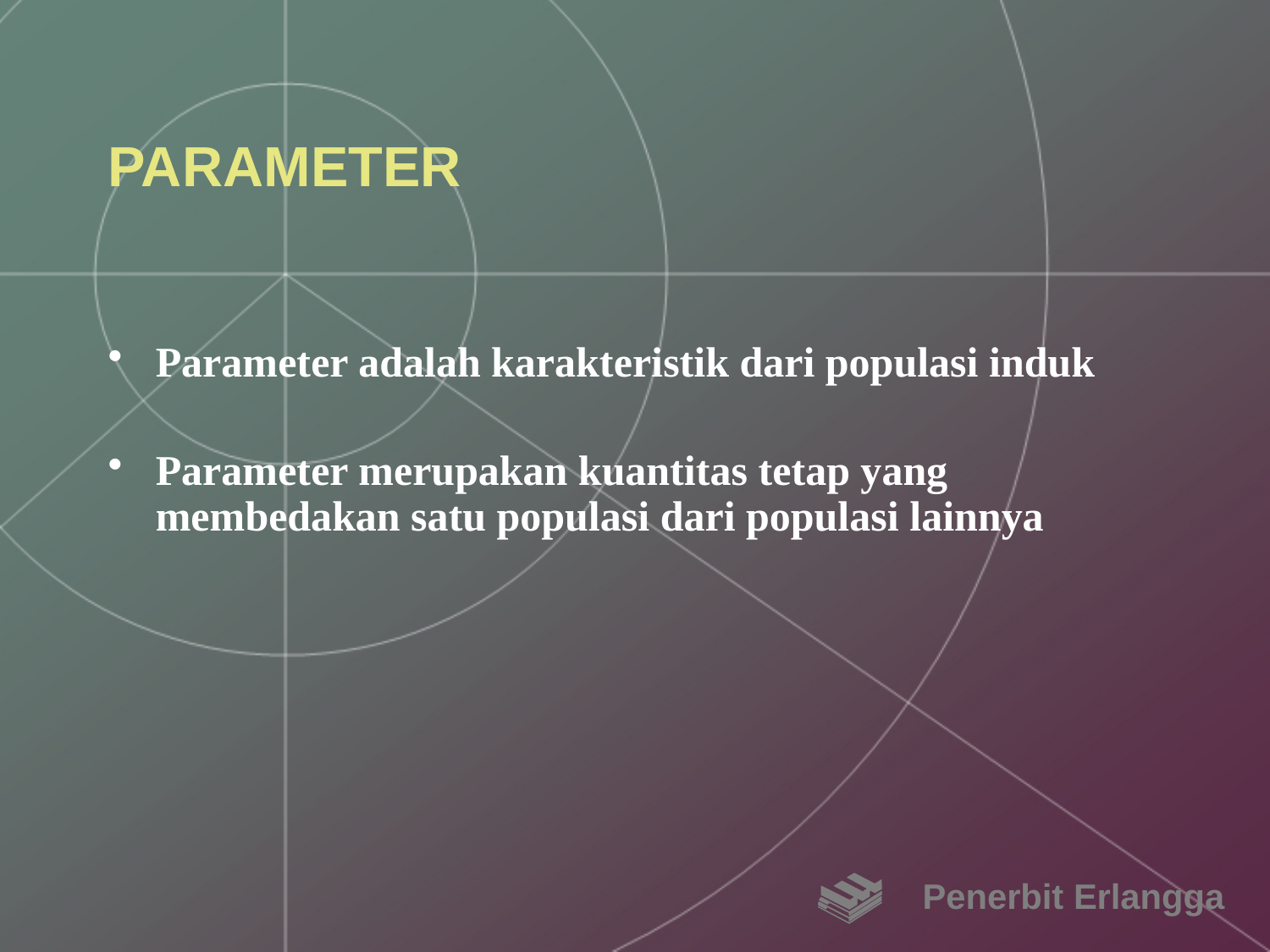

# PARAMETER

Parameter adalah karakteristik dari populasi induk

Parameter merupakan kuantitas tetap yang membedakan satu populasi dari populasi lainnya
Penerbit Erlangga